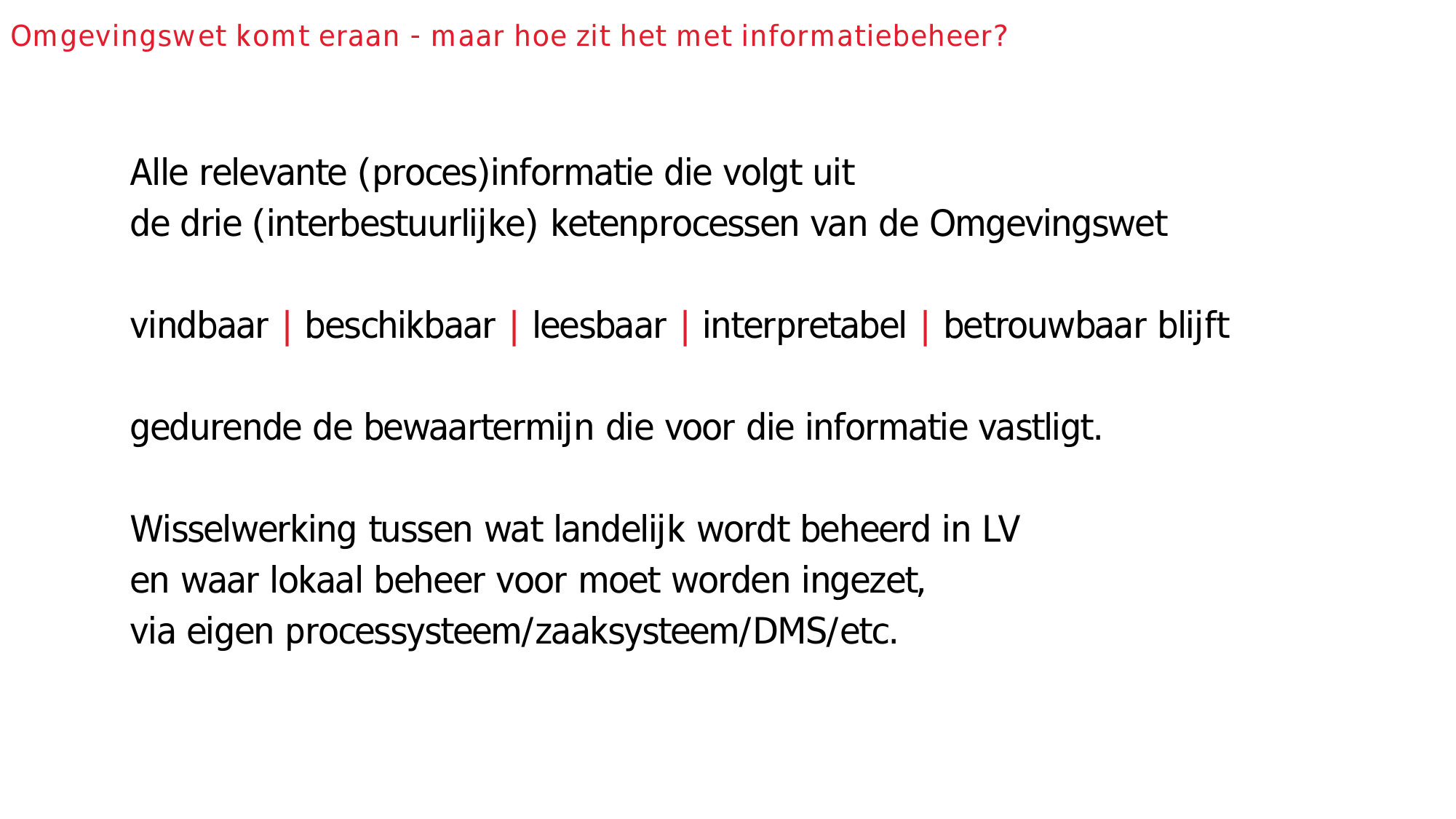

# Omgevingswet komt eraan - maar hoe zit het met informatiebeheer?
Alle relevante (proces)informatie die volgt uit
de drie (interbestuurlijke) ketenprocessen van de Omgevingswet

vindbaar | beschikbaar | leesbaar | interpretabel | betrouwbaar blijft

gedurende de bewaartermijn die voor die informatie vastligt.

Wisselwerking tussen wat landelijk wordt beheerd in LV
en waar lokaal beheer voor moet worden ingezet,
via eigen processysteem/zaaksysteem/DMS/etc.